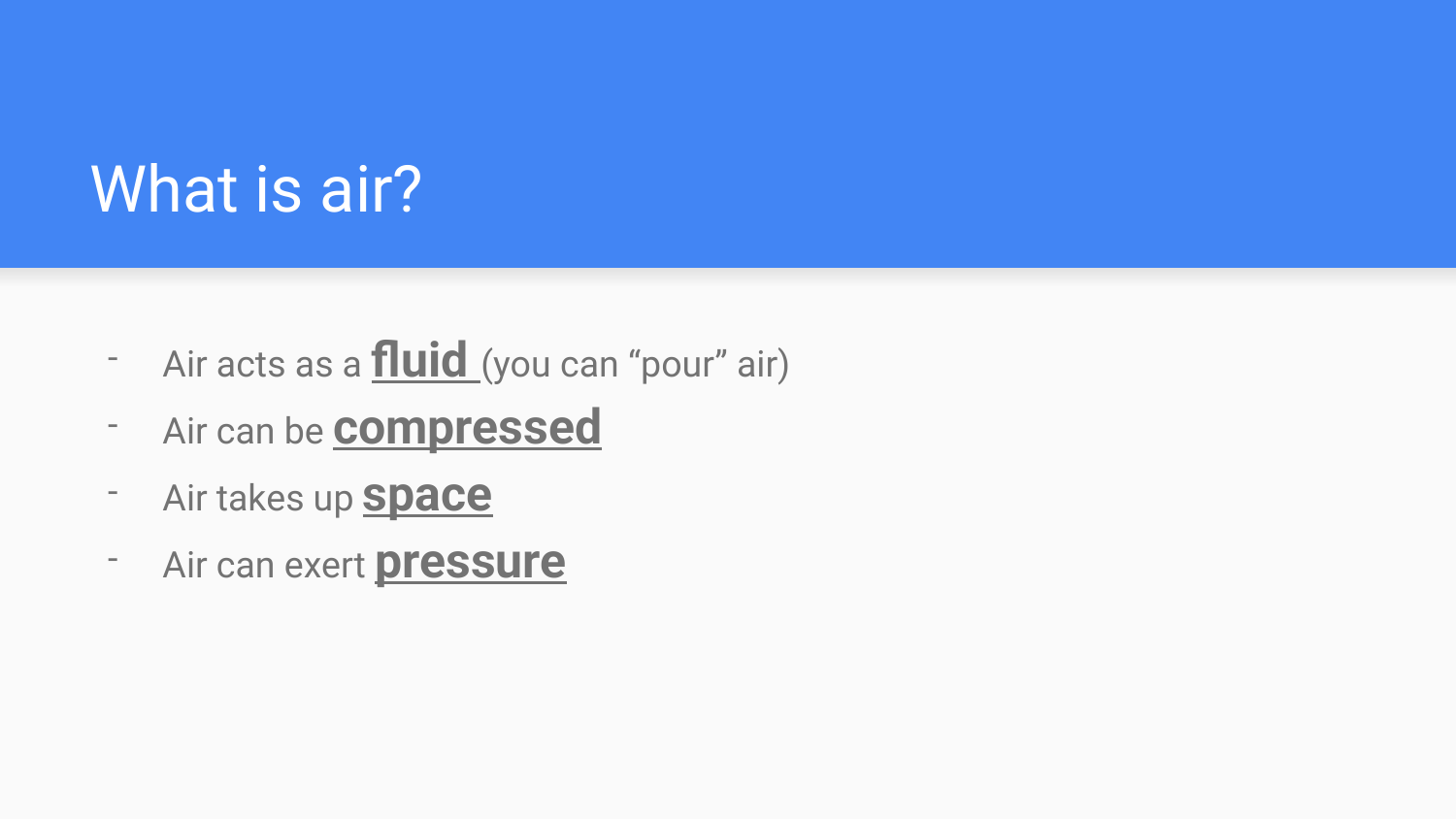

# What is air?
Air acts as a fluid (you can “pour” air)
Air can be compressed
Air takes up space
Air can exert pressure